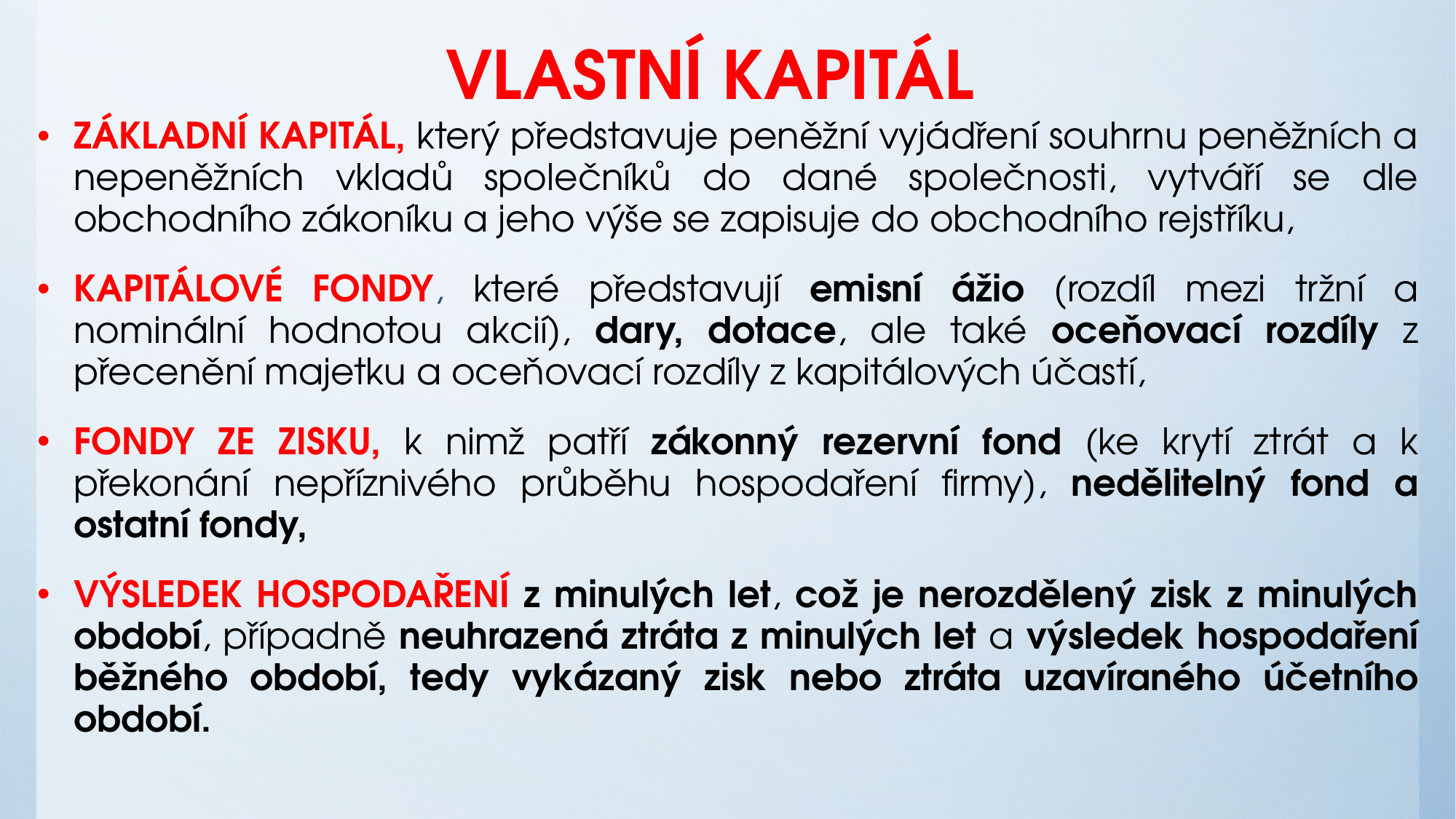

# VLASTNÍ KAPITÁL
ZÁKLADNÍ KAPITÁL, který představuje peněžní vyjádření souhrnu peněžních a nepeněžních vkladů společníků do dané společnosti, vytváří se dle obchodního zákoníku a jeho výše se zapisuje do obchodního rejstříku,
KAPITÁLOVÉ FONDY, které představují emisní ážio (rozdíl mezi tržní a nominální hodnotou akcií), dary, dotace, ale také oceňovací rozdíly z přecenění majetku a oceňovací rozdíly z kapitálových účastí,
FONDY ZE ZISKU, k nimž patří zákonný rezervní fond (ke krytí ztrát a k překonání nepříznivého průběhu hospodaření firmy), nedělitelný fond a ostatní fondy,
VÝSLEDEK HOSPODAŘENÍ z minulých let, což je nerozdělený zisk z minulých období, případně neuhrazená ztráta z minulých let a výsledek hospodaření běžného období, tedy vykázaný zisk nebo ztráta uzavíraného účetního období.